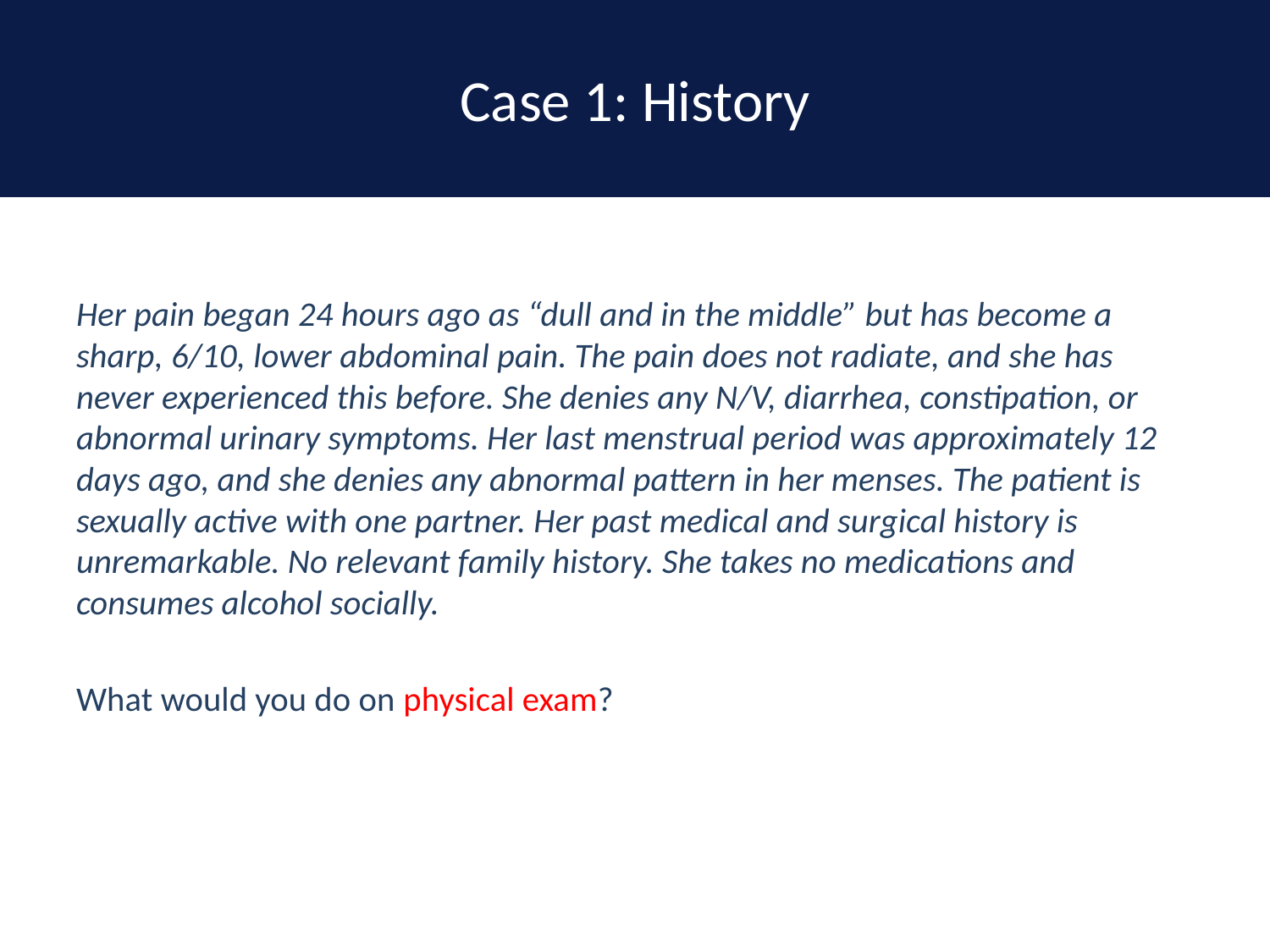

# Case 1: History
Her pain began 24 hours ago as “dull and in the middle” but has become a sharp, 6/10, lower abdominal pain. The pain does not radiate, and she has never experienced this before. She denies any N/V, diarrhea, constipation, or abnormal urinary symptoms. Her last menstrual period was approximately 12 days ago, and she denies any abnormal pattern in her menses. The patient is sexually active with one partner. Her past medical and surgical history is unremarkable. No relevant family history. She takes no medications and consumes alcohol socially.

What would you do on physical exam?